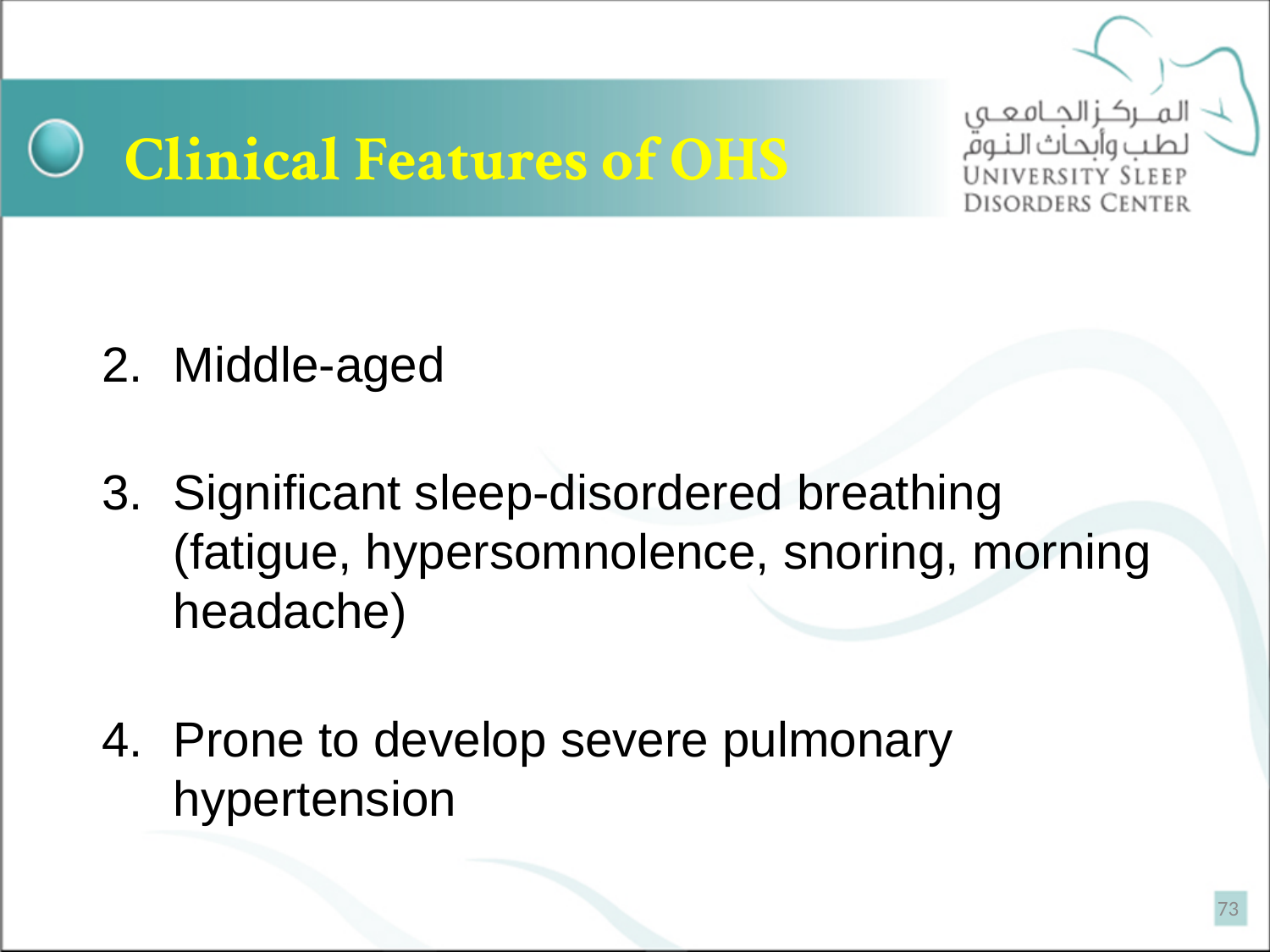

# Clinical Features of OHS
Middle-aged

Significant sleep-disordered breathing (fatigue, hypersomnolence, snoring, morning headache)

Prone to develop severe pulmonary hypertension

73